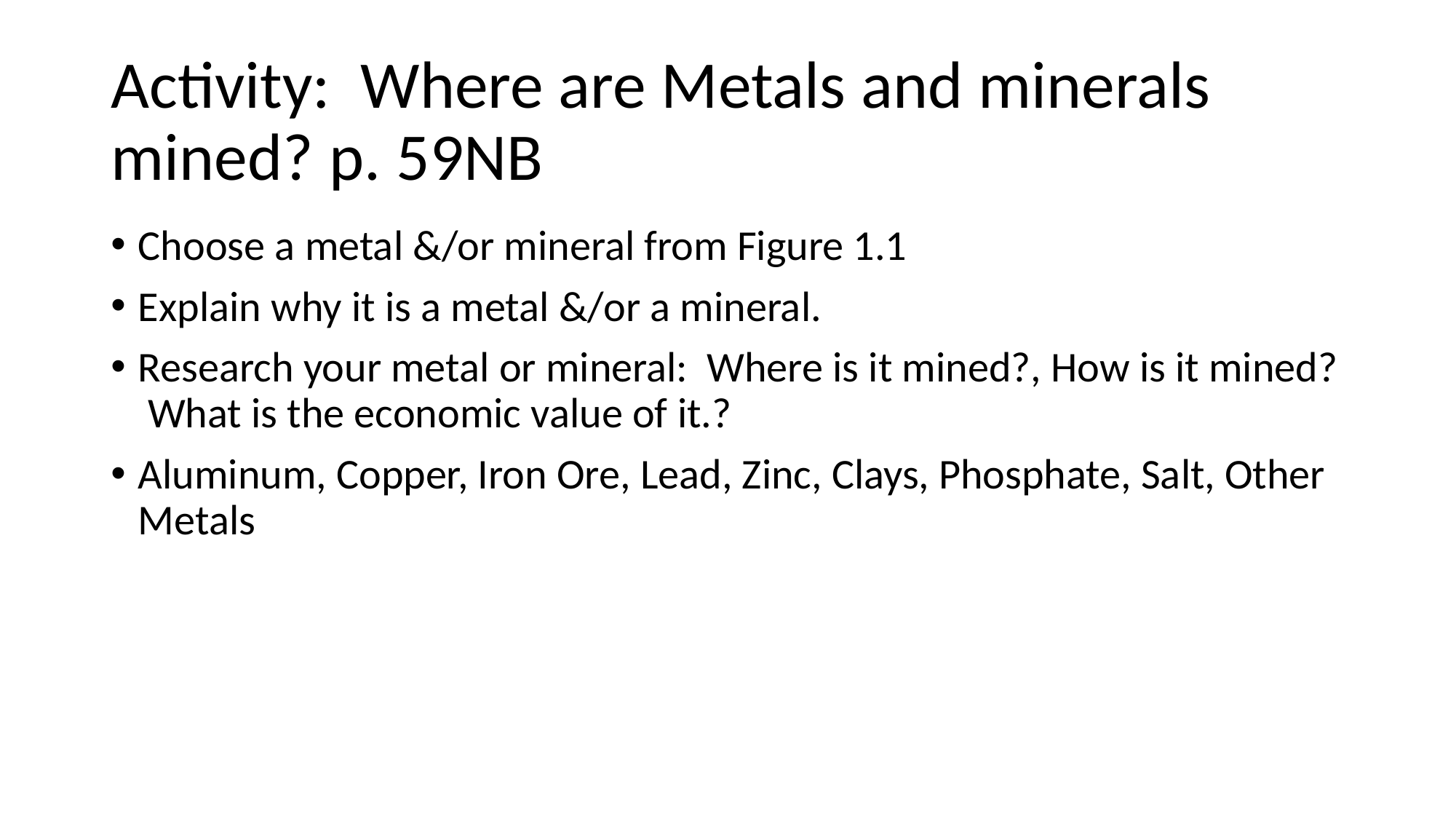

# Activity:  Where are Metals and minerals mined?	p. 59NB
Choose a metal &/or mineral from Figure 1.1
Explain why it is a metal &/or a mineral.
Research your metal or mineral:  Where is it mined?, How is it mined?  What is the economic value of it.?
Aluminum, Copper, Iron Ore, Lead, Zinc, Clays, Phosphate, Salt, Other Metals